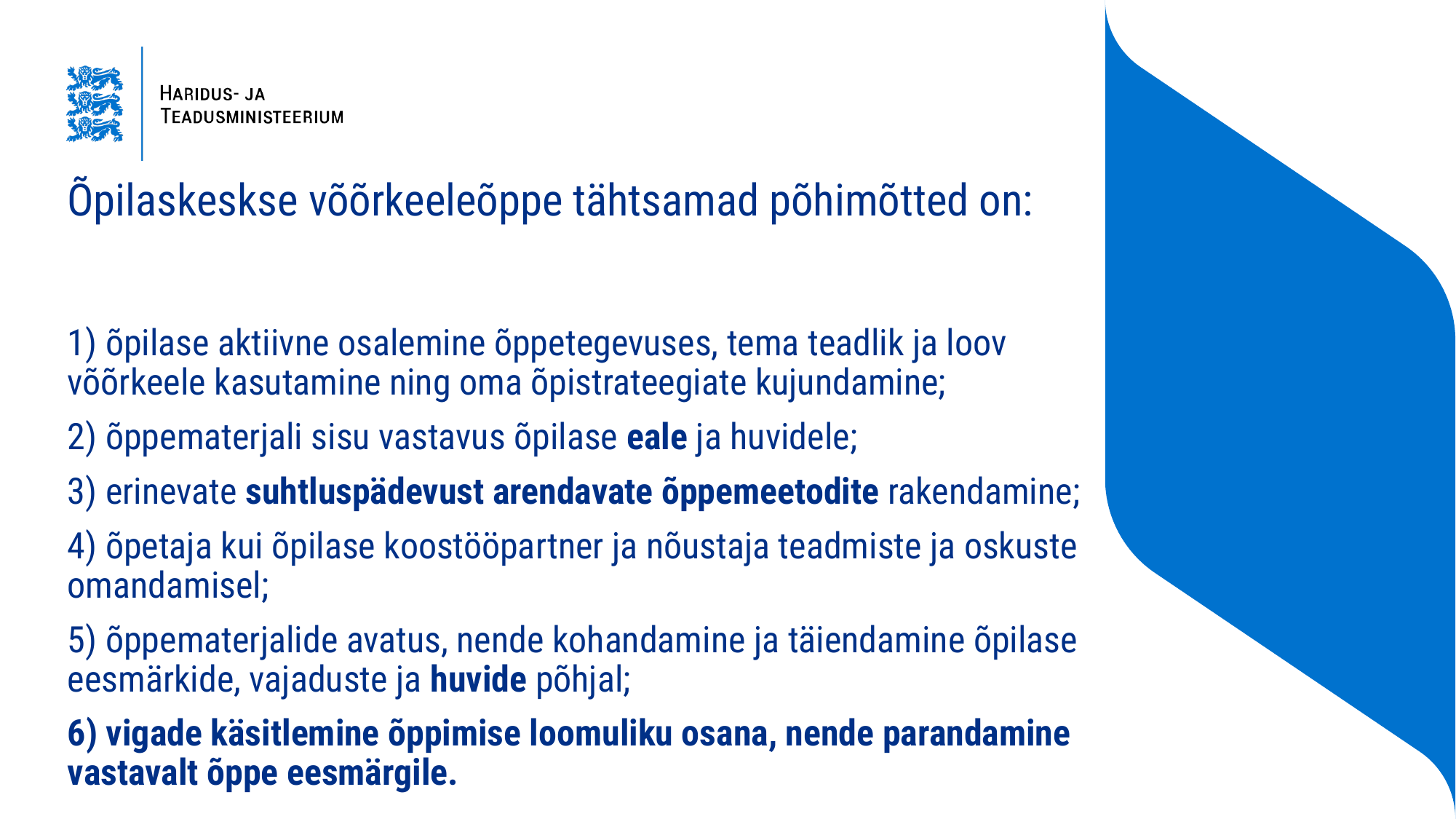

# Õpilaskeskse võõrkeeleõppe tähtsamad põhimõtted on:
1) õpilase aktiivne osalemine õppetegevuses, tema teadlik ja loov võõrkeele kasutamine ning oma õpistrateegiate kujundamine;
2) õppematerjali sisu vastavus õpilase eale ja huvidele;
3) erinevate suhtluspädevust arendavate õppemeetodite rakendamine;
4) õpetaja kui õpilase koostööpartner ja nõustaja teadmiste ja oskuste omandamisel;
5) õppematerjalide avatus, nende kohandamine ja täiendamine õpilase eesmärkide, vajaduste ja huvide põhjal;
6) vigade käsitlemine õppimise loomuliku osana, nende parandamine vastavalt õppe eesmärgile.